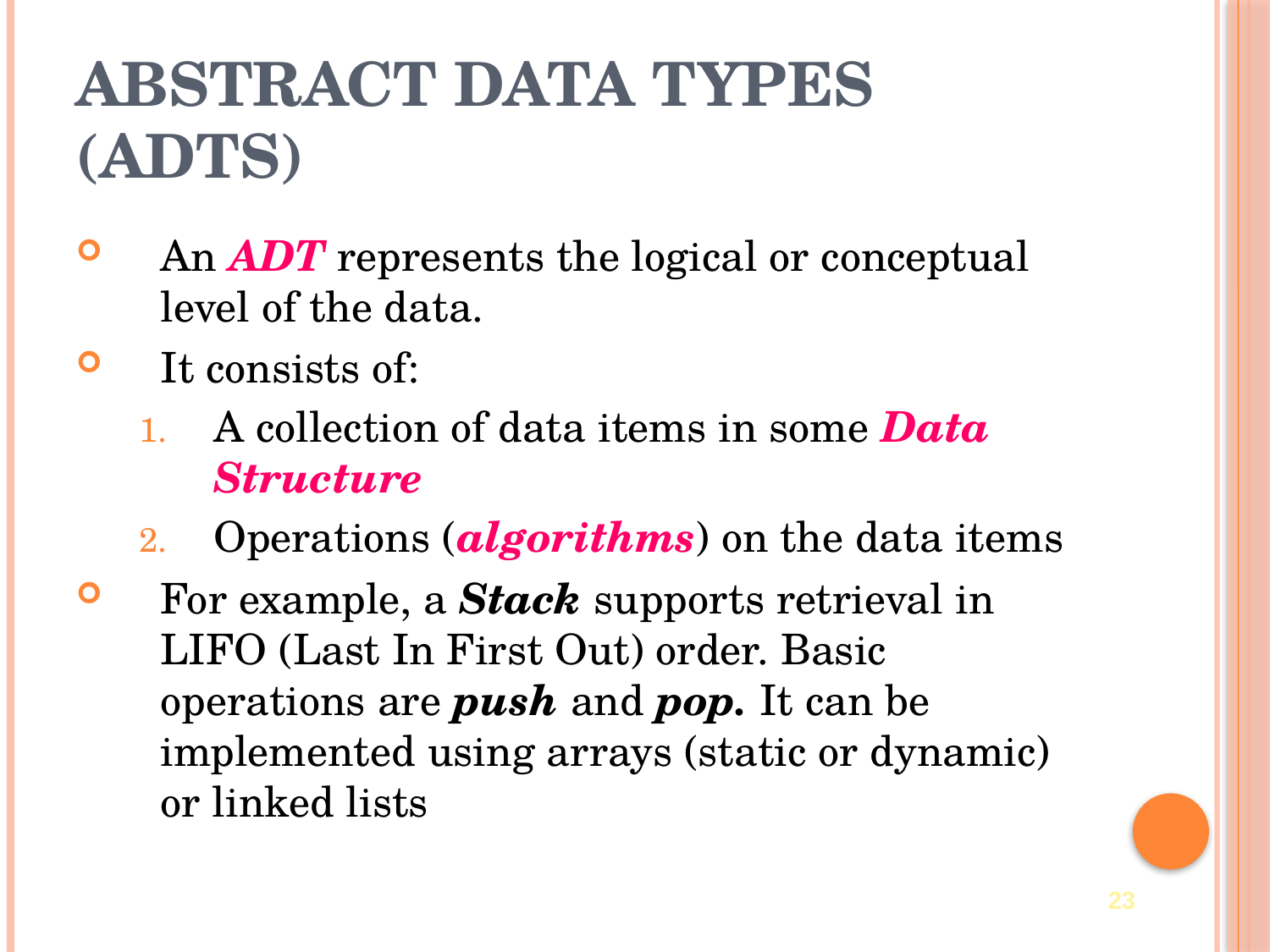

# Abstract Data Types (ADTs)
An ADT represents the logical or conceptual level of the data.
It consists of:
A collection of data items in some Data Structure
Operations (algorithms) on the data items
For example, a Stack supports retrieval in LIFO (Last In First Out) order. Basic operations are push and pop. It can be implemented using arrays (static or dynamic) or linked lists
23